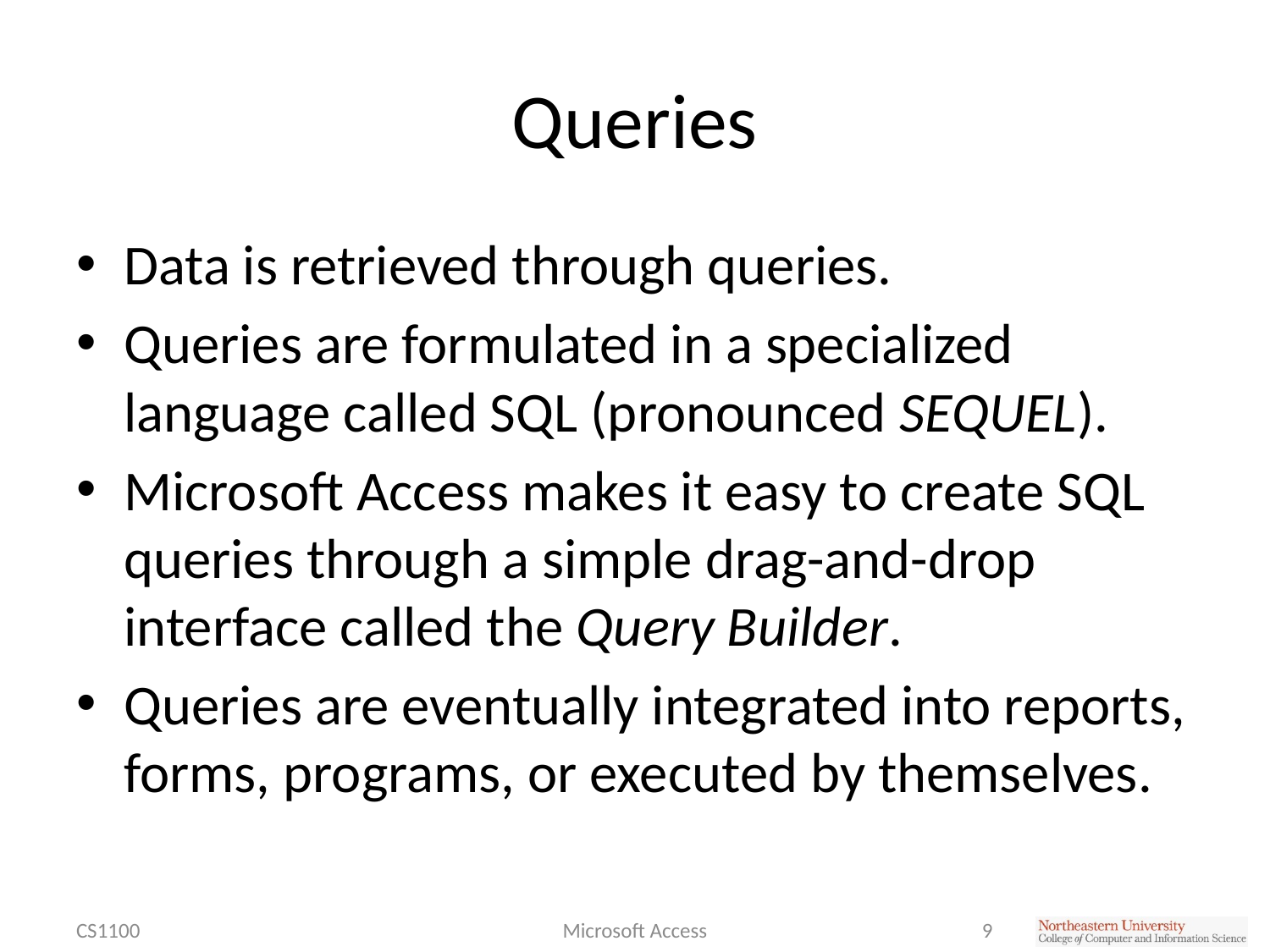

# Queries
Data is retrieved through queries.
Queries are formulated in a specialized language called SQL (pronounced SEQUEL).
Microsoft Access makes it easy to create SQL queries through a simple drag-and-drop interface called the Query Builder.
Queries are eventually integrated into reports, forms, programs, or executed by themselves.
CS1100
Microsoft Access
9